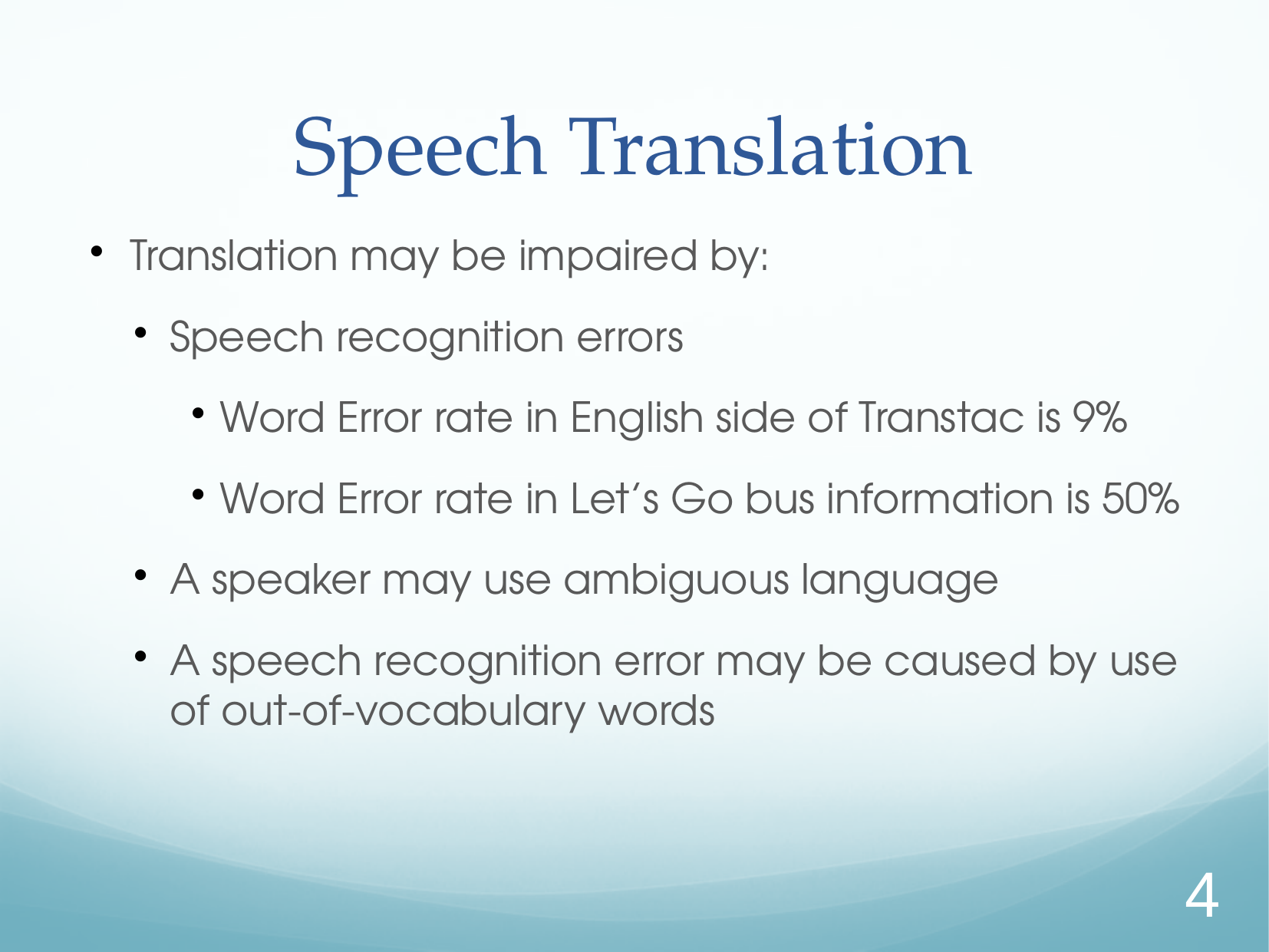

4
# Speech Translation
Translation may be impaired by:
Speech recognition errors
Word Error rate in English side of Transtac is 9%
Word Error rate in Let’s Go bus information is 50%
A speaker may use ambiguous language
A speech recognition error may be caused by use of out-of-vocabulary words

4